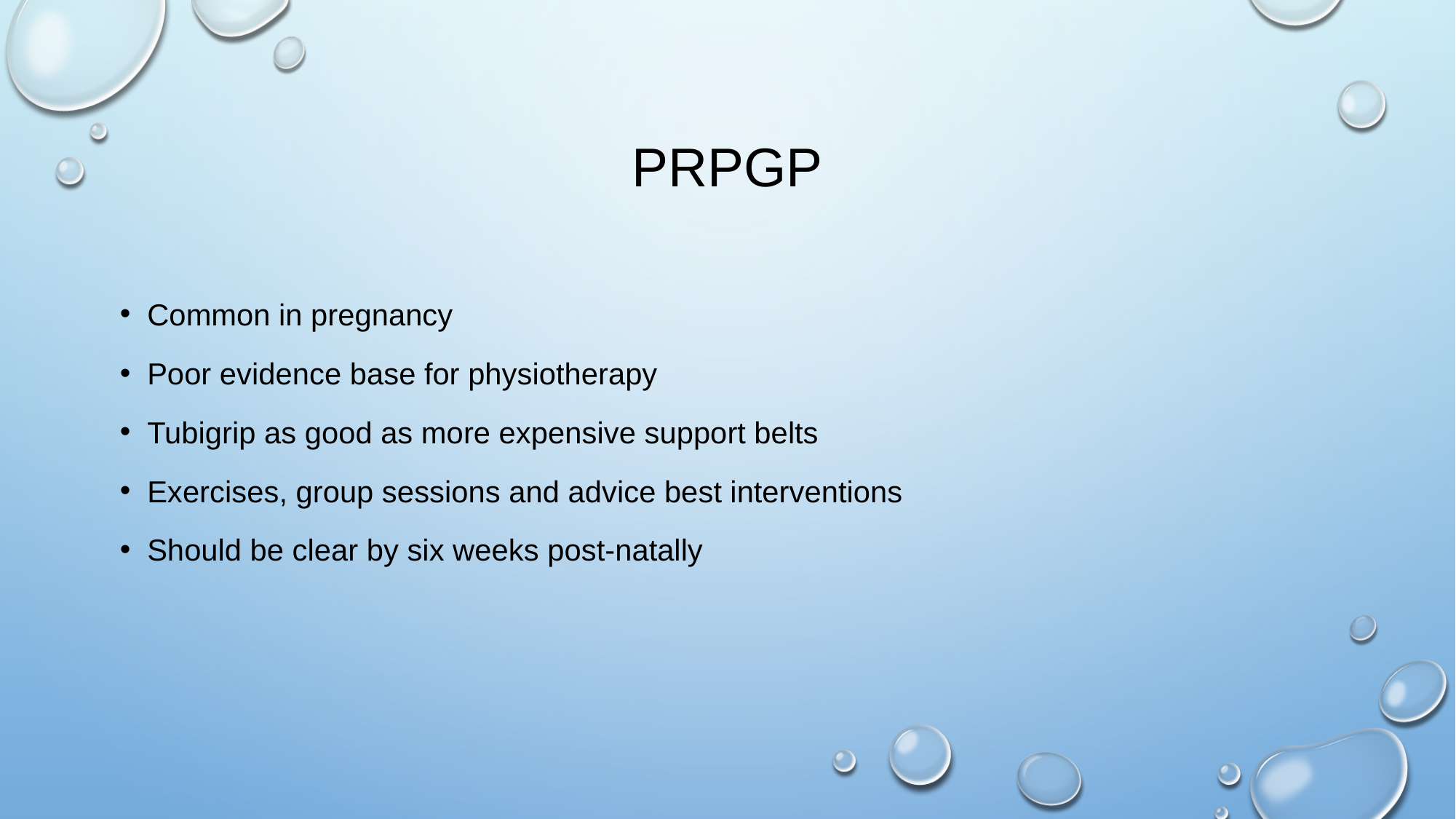

# prpgp
Common in pregnancy
Poor evidence base for physiotherapy
Tubigrip as good as more expensive support belts
Exercises, group sessions and advice best interventions
Should be clear by six weeks post-natally